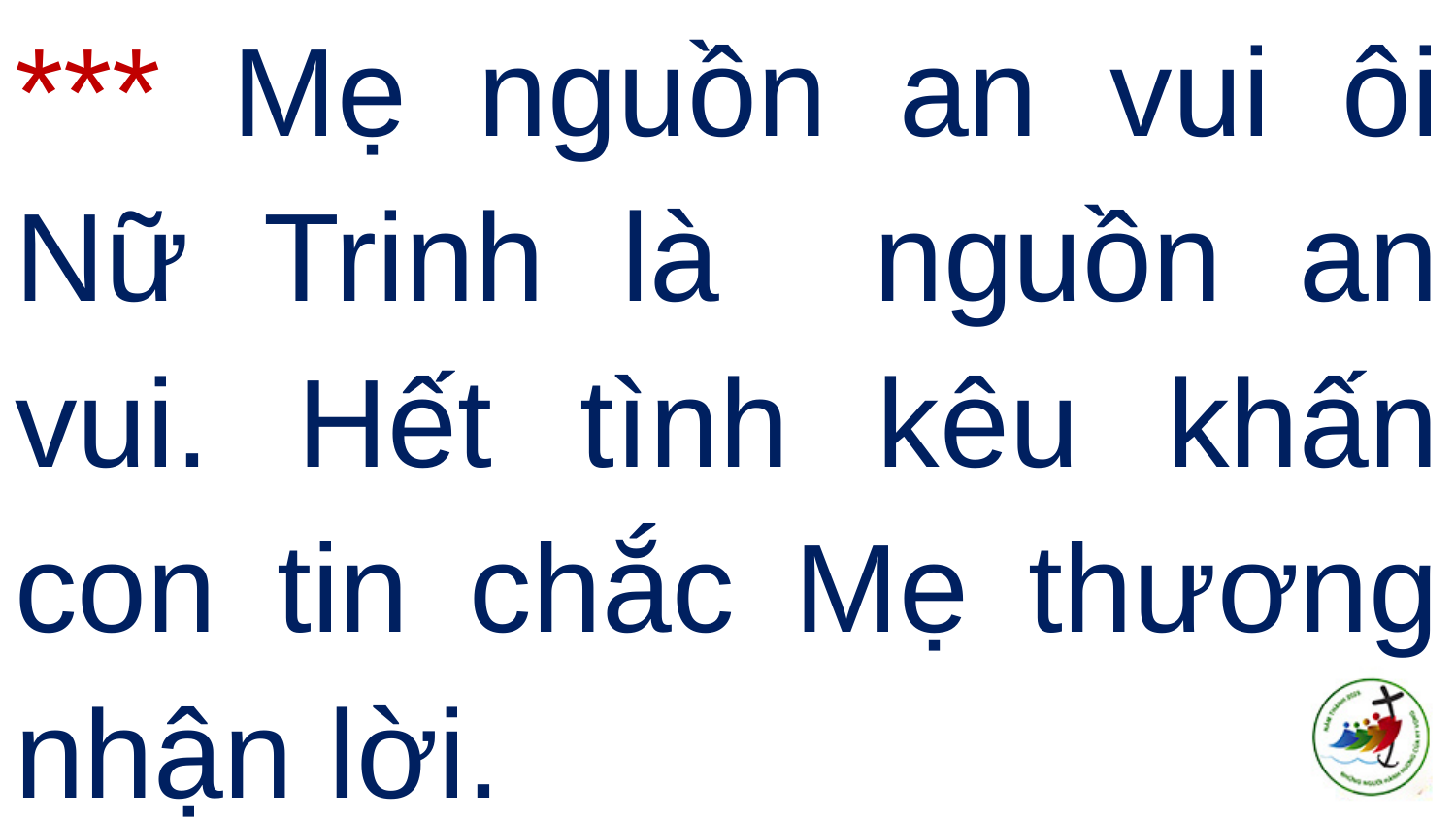

# *** Mẹ nguồn an vui ôi Nữ Trinh là  nguồn an vui. Hết tình kêu khấn con tin chắc Mẹ thương nhận lời.